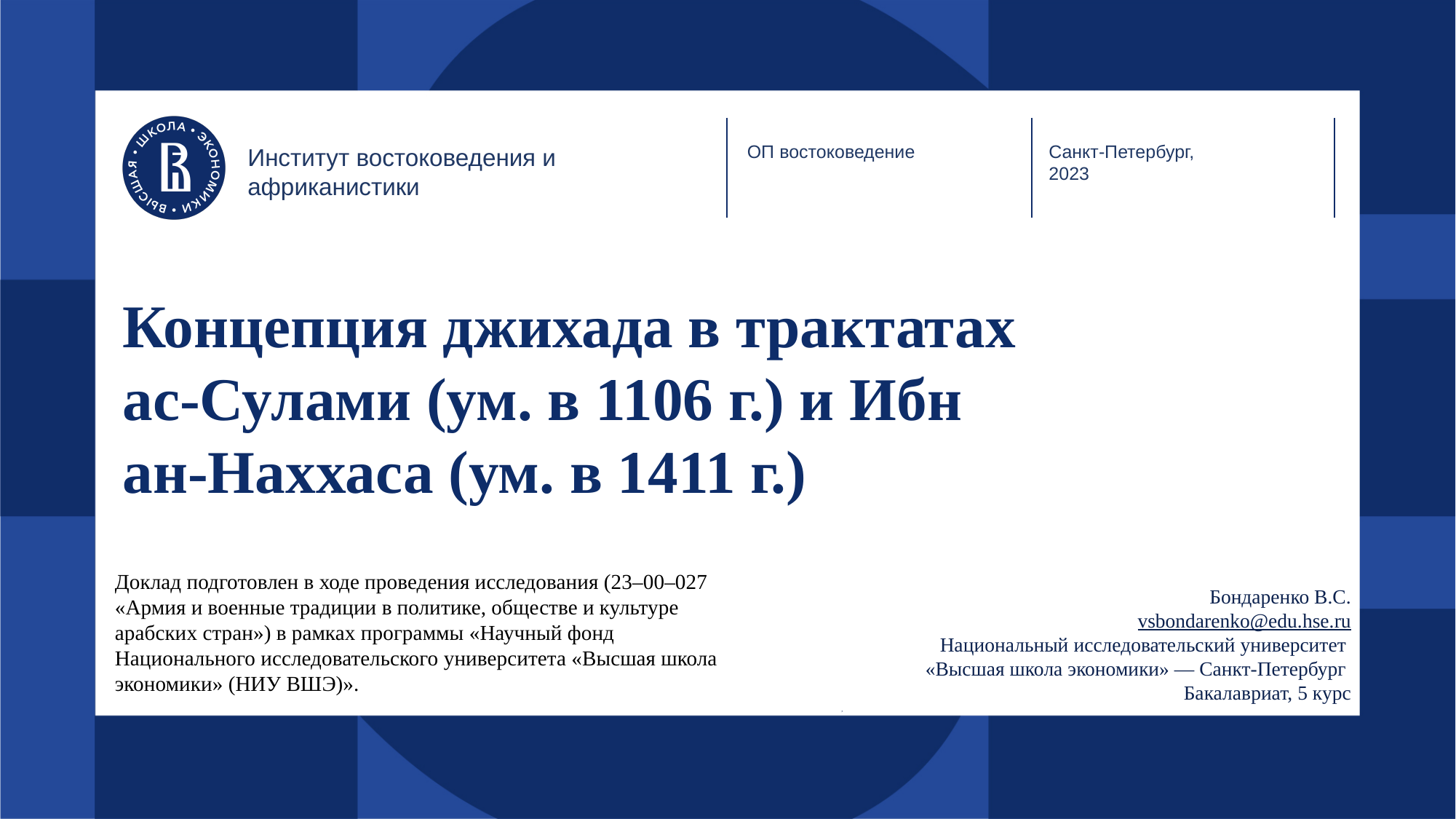

ОП востоковедение

Санкт-Петербург,
2023
Институт востоковедения и африканистики

# Концепция джихада в трактатах ас-Сулами (ум. в 1106 г.) и Ибн ан-Наххаса (ум. в 1411 г.)
Доклад подготовлен в ходе проведения исследования (23–00–027 «Армия и военные традиции в политике, обществе и культуре арабских стран») в рамках программы «Научный фонд Национального исследовательского университета «Высшая школа экономики» (НИУ ВШЭ)».

Бондаренко В.С.
vsbondarenko@edu.hse.ru
Национальный исследовательский университет
«Высшая школа экономики» — Санкт-Петербург
Бакалавриат, 5 курс
,